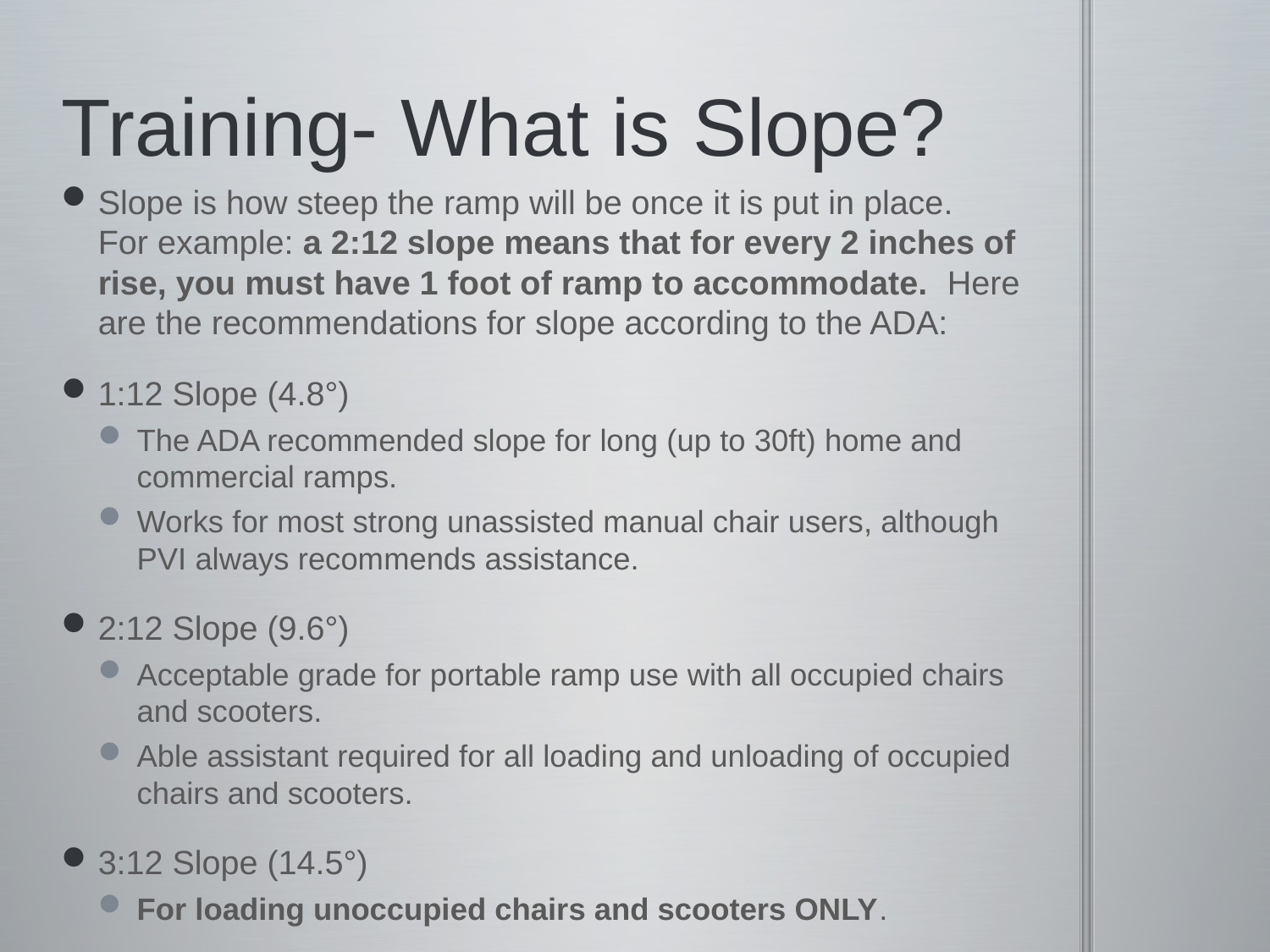

# Training- What is Slope?
Slope is how steep the ramp will be once it is put in place.  For example: a 2:12 slope means that for every 2 inches of rise, you must have 1 foot of ramp to accommodate.  Here are the recommendations for slope according to the ADA:
1:12 Slope (4.8°)
The ADA recommended slope for long (up to 30ft) home and commercial ramps.
Works for most strong unassisted manual chair users, although PVI always recommends assistance.
2:12 Slope (9.6°)
Acceptable grade for portable ramp use with all occupied chairs and scooters.
Able assistant required for all loading and unloading of occupied chairs and scooters.
3:12 Slope (14.5°)
For loading unoccupied chairs and scooters ONLY.